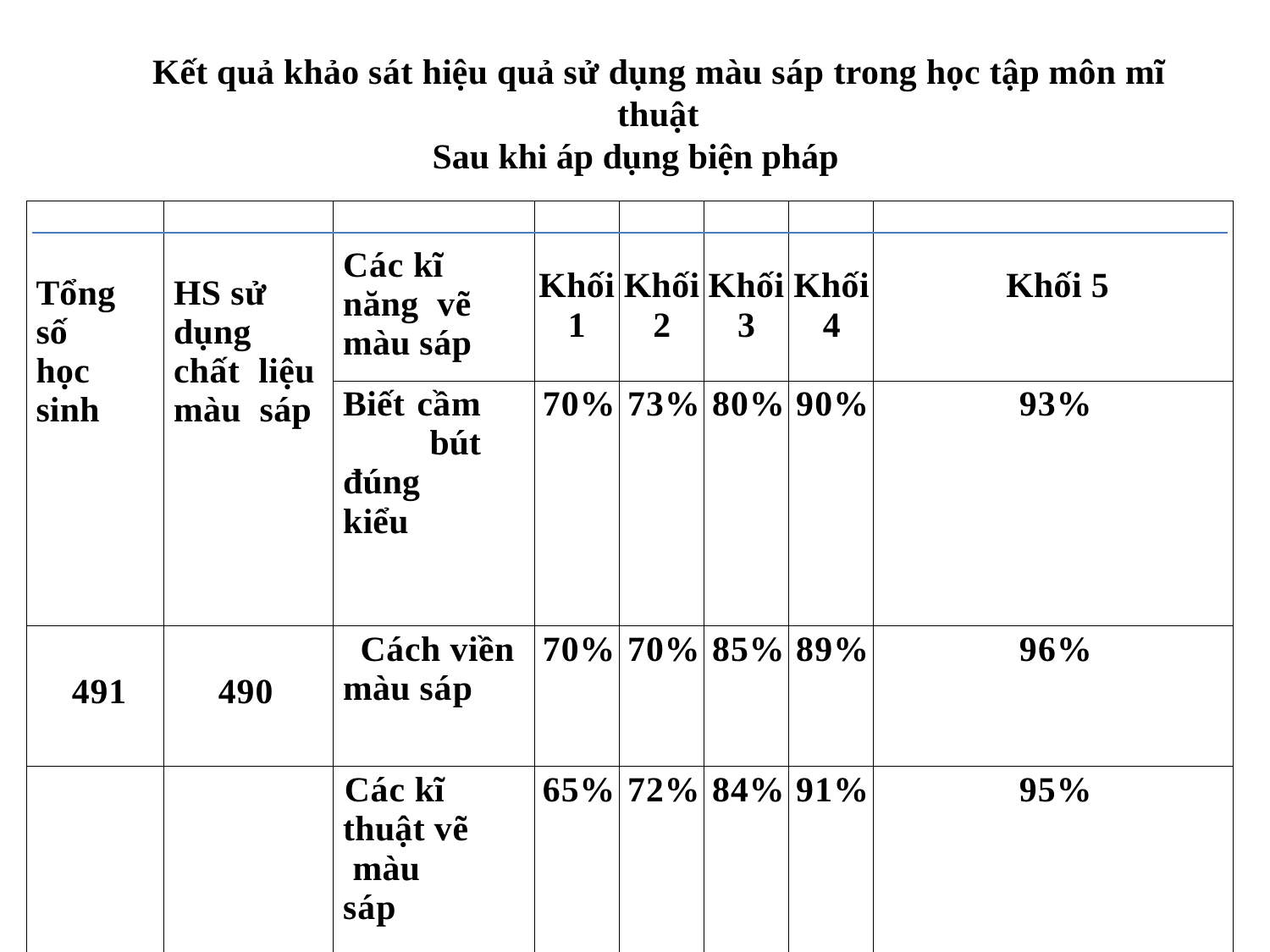

Kết quả khảo sát hiệu quả sử dụng màu sáp trong học tập môn mĩ thuật
Sau khi áp dụng biện pháp
| Tổng số học sinh | HS sử dụng chất liệu màu sáp | Các kĩ năng vẽ màu sáp | Khối 1 | Khối 2 | Khối 3 | Khối 4 | Khối 5 |
| --- | --- | --- | --- | --- | --- | --- | --- |
|  |  | Biết cầm bút đúng kiểu | 70% | 73% | 80% | 90% | 93% |
| 491 | 490 | Cách viền màu sáp | 70% | 70% | 85% | 89% | 96% |
|  |  | Các kĩ thuật vẽ màu sáp | 65% | 72% | 84% | 91% | 95% |